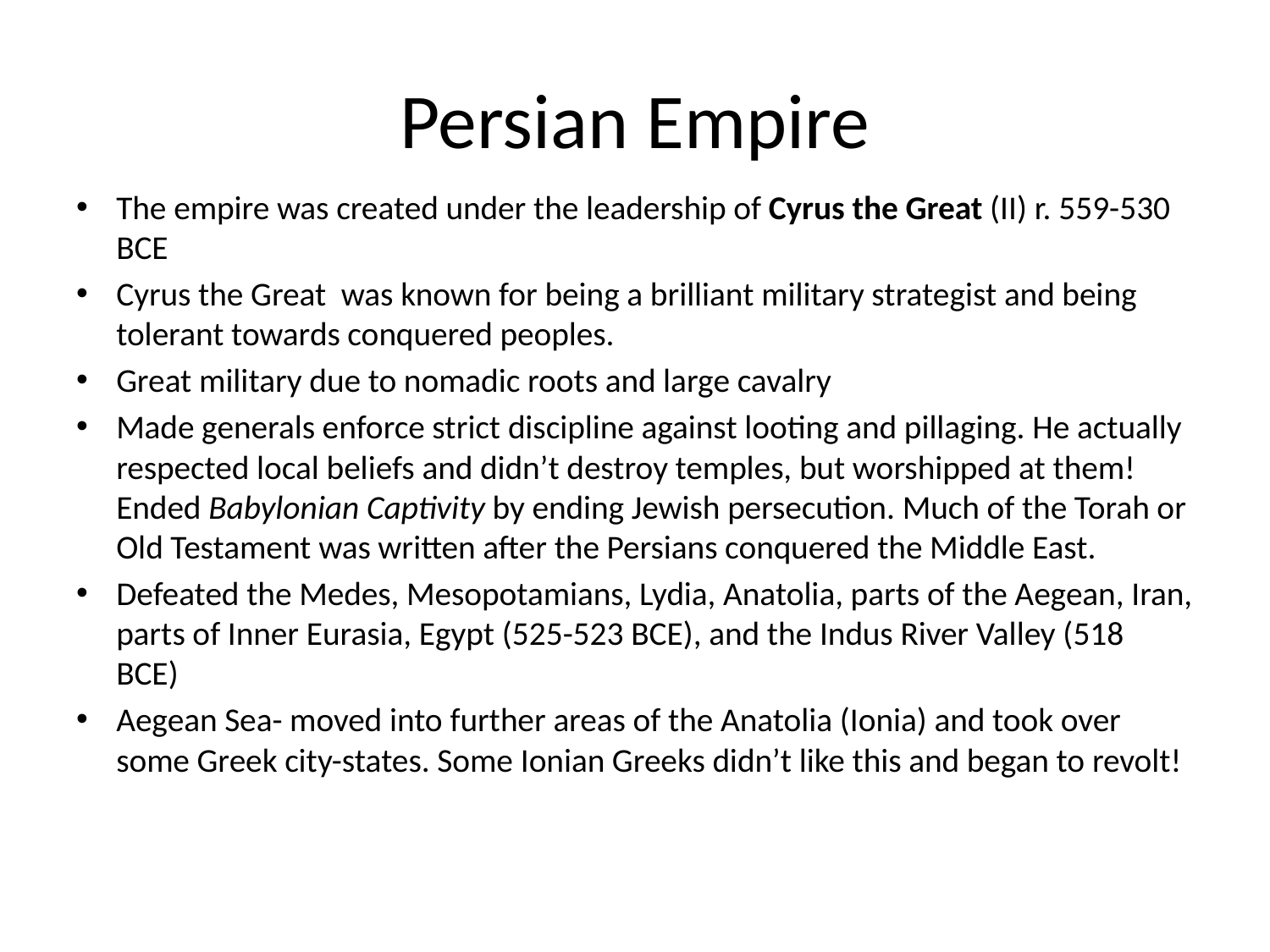

# Persian Empire
The empire was created under the leadership of Cyrus the Great (II) r. 559-530 BCE
Cyrus the Great  was known for being a brilliant military strategist and being tolerant towards conquered peoples.
Great military due to nomadic roots and large cavalry
Made generals enforce strict discipline against looting and pillaging. He actually respected local beliefs and didn’t destroy temples, but worshipped at them! Ended Babylonian Captivity by ending Jewish persecution. Much of the Torah or Old Testament was written after the Persians conquered the Middle East.
Defeated the Medes, Mesopotamians, Lydia, Anatolia, parts of the Aegean, Iran, parts of Inner Eurasia, Egypt (525-523 BCE), and the Indus River Valley (518 BCE)
Aegean Sea- moved into further areas of the Anatolia (Ionia) and took over some Greek city-states. Some Ionian Greeks didn’t like this and began to revolt!